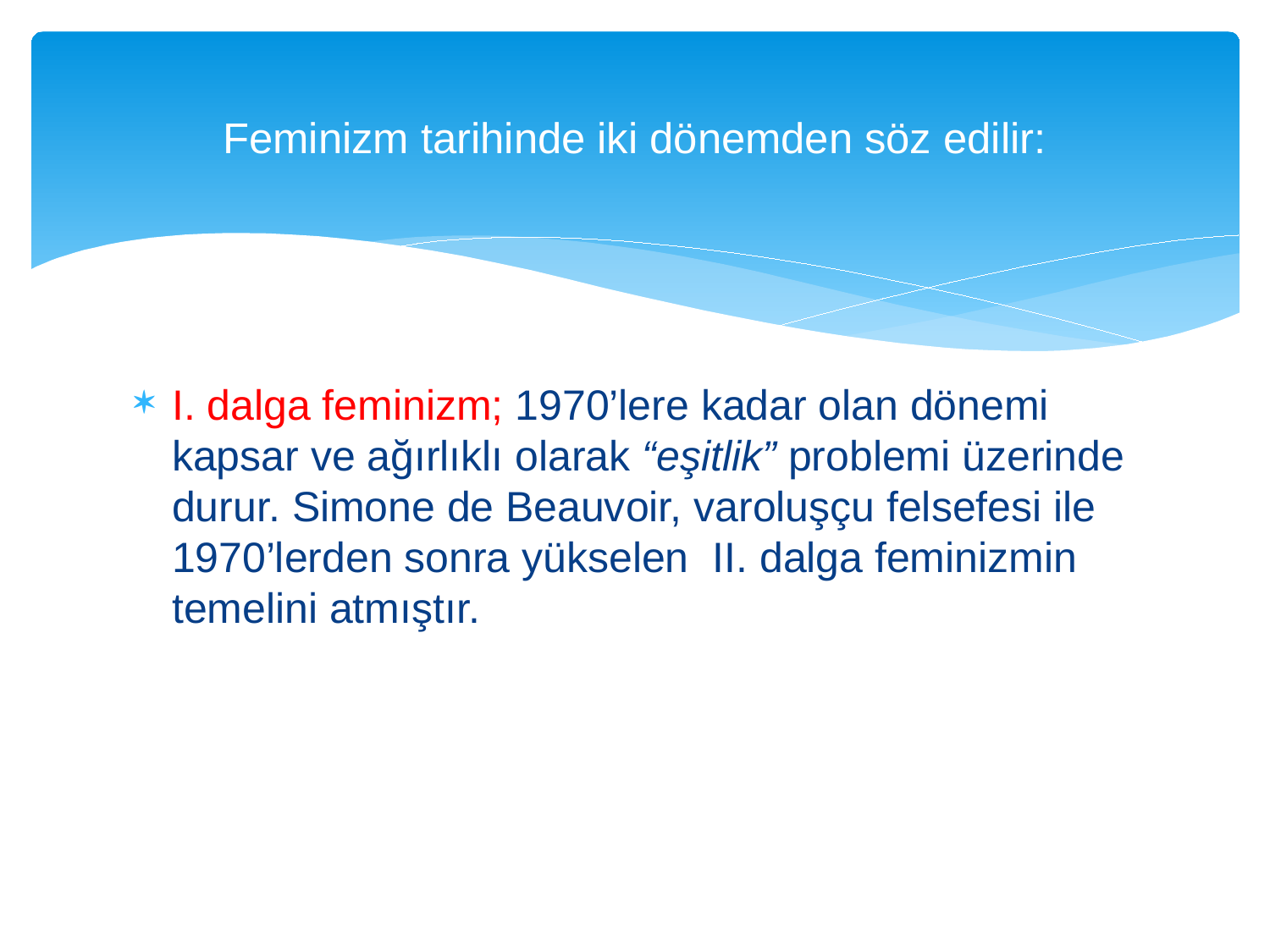

# Feminizm tarihinde iki dönemden söz edilir:
I. dalga feminizm; 1970’lere kadar olan dönemi kapsar ve ağırlıklı olarak “eşitlik” problemi üzerinde durur. Simone de Beauvoir, varoluşçu felsefesi ile 1970’lerden sonra yükselen  II. dalga feminizmin temelini atmıştır.